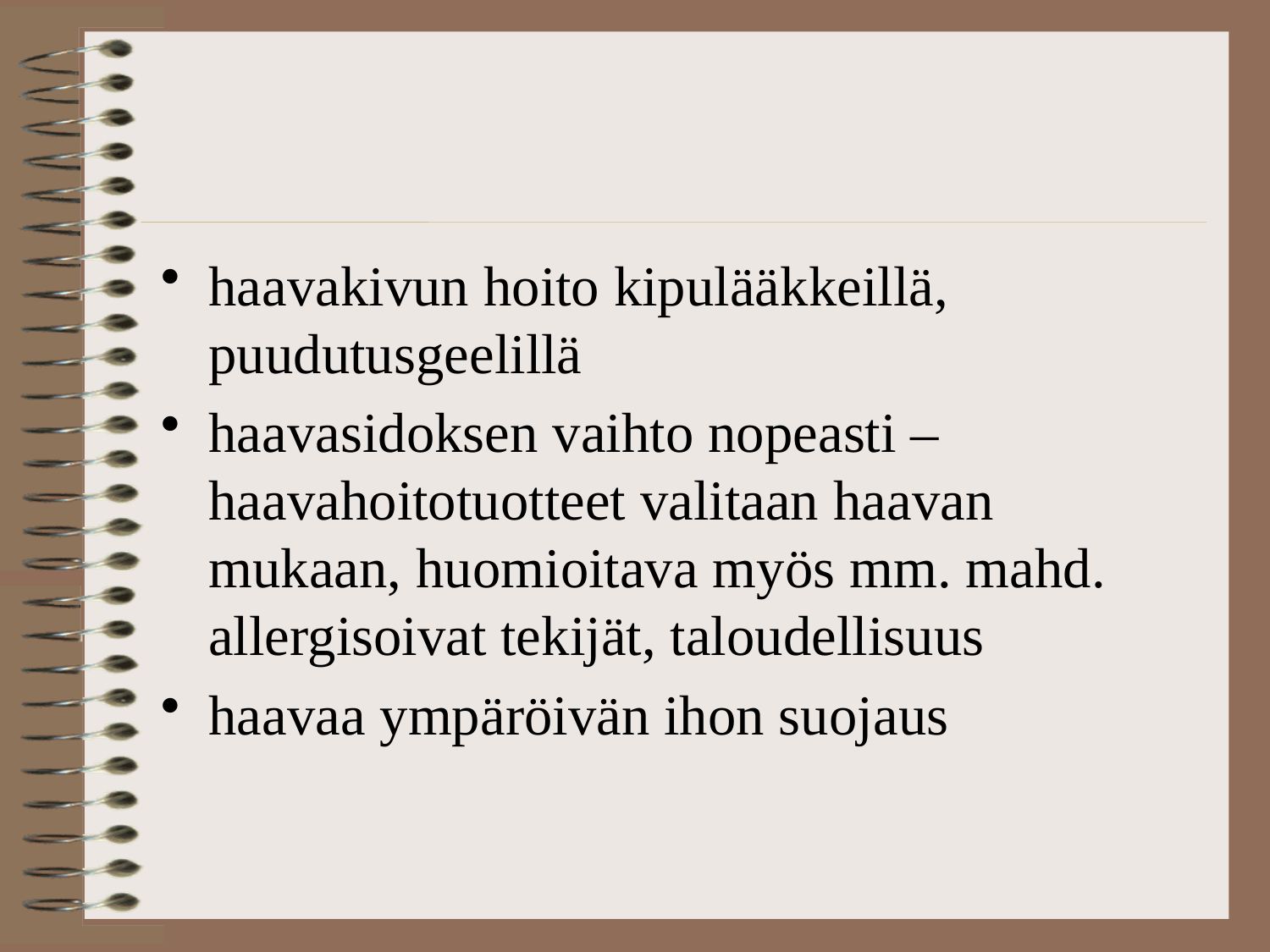

haavakivun hoito kipulääkkeillä, puudutusgeelillä
haavasidoksen vaihto nopeasti – haavahoitotuotteet valitaan haavan mukaan, huomioitava myös mm. mahd. allergisoivat tekijät, taloudellisuus
haavaa ympäröivän ihon suojaus